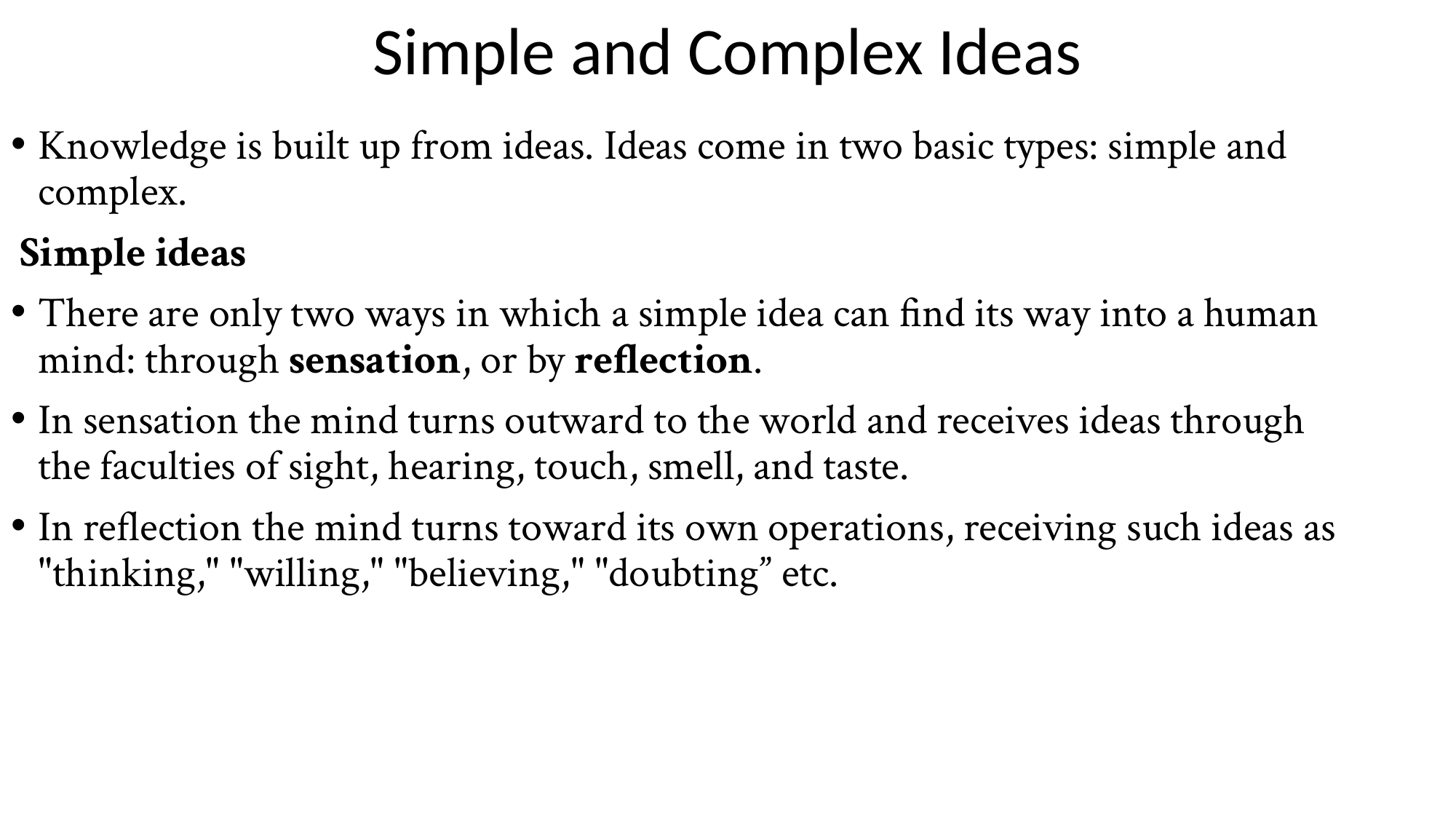

# Simple and Complex Ideas
Knowledge is built up from ideas. Ideas come in two basic types: simple and complex.
 Simple ideas
There are only two ways in which a simple idea can find its way into a human mind: through sensation, or by reflection.
In sensation the mind turns outward to the world and receives ideas through the faculties of sight, hearing, touch, smell, and taste.
In reflection the mind turns toward its own operations, receiving such ideas as "thinking," "willing," "believing," "doubting” etc.